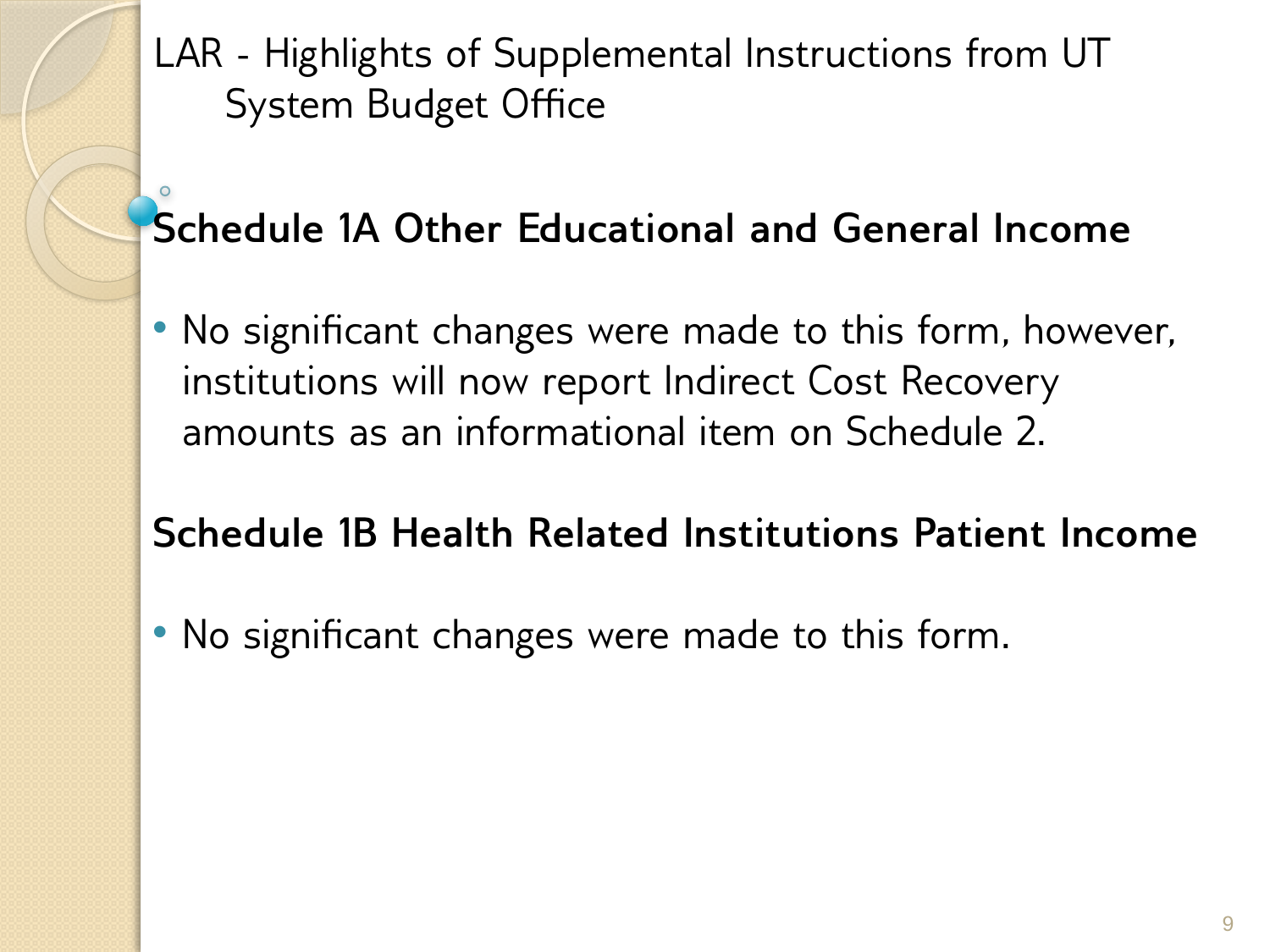

# LAR - Highlights of Supplemental Instructions from UT System Budget Office
Schedule 1A Other Educational and General Income

No significant changes were made to this form, however, 	institutions will now report Indirect Cost Recovery 	amounts as an informational item on Schedule 2.

Schedule 1B Health Related Institutions Patient Income

No significant changes were made to this form.

9